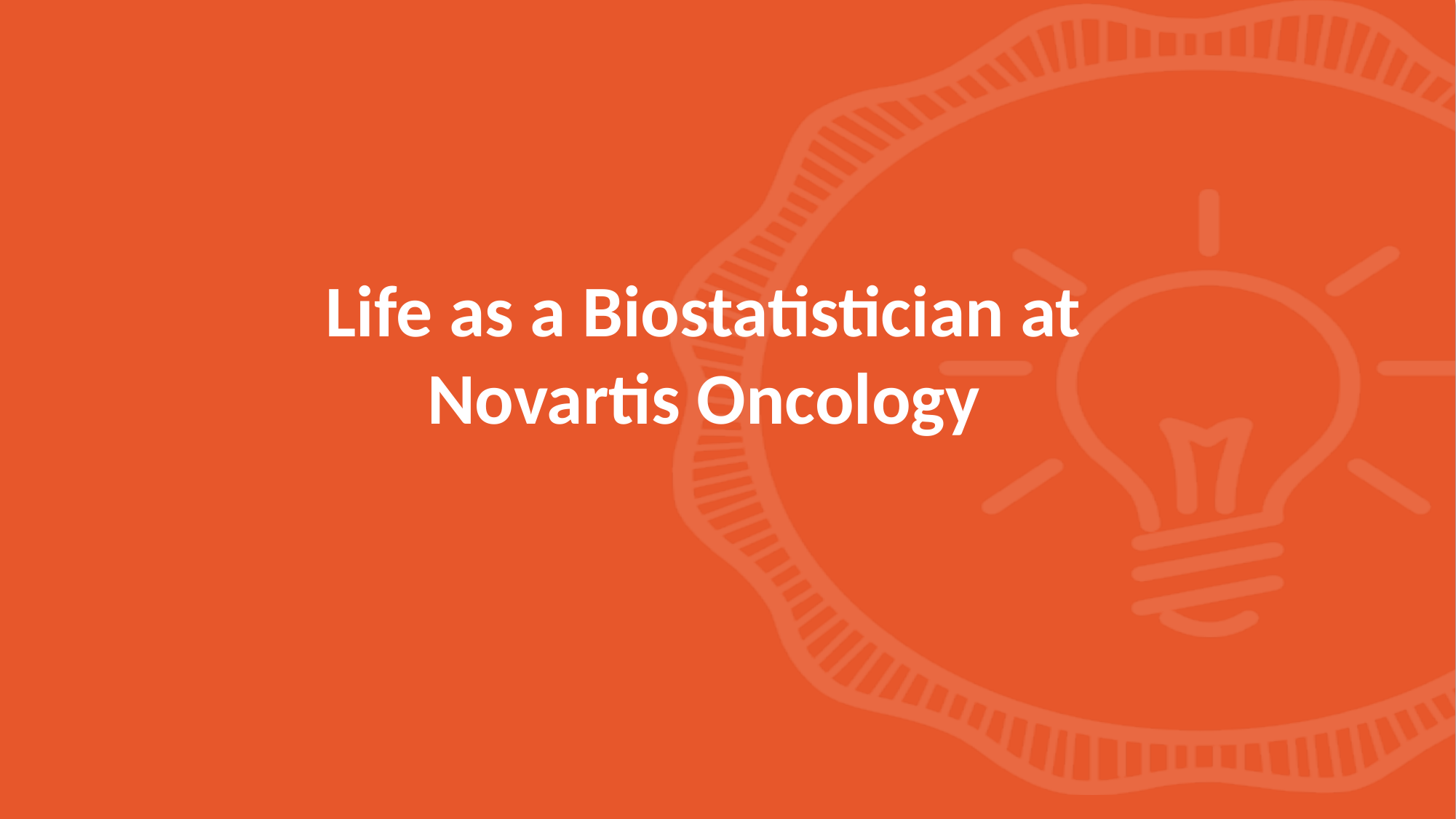

Life as a Biostatistician at Novartis Oncology